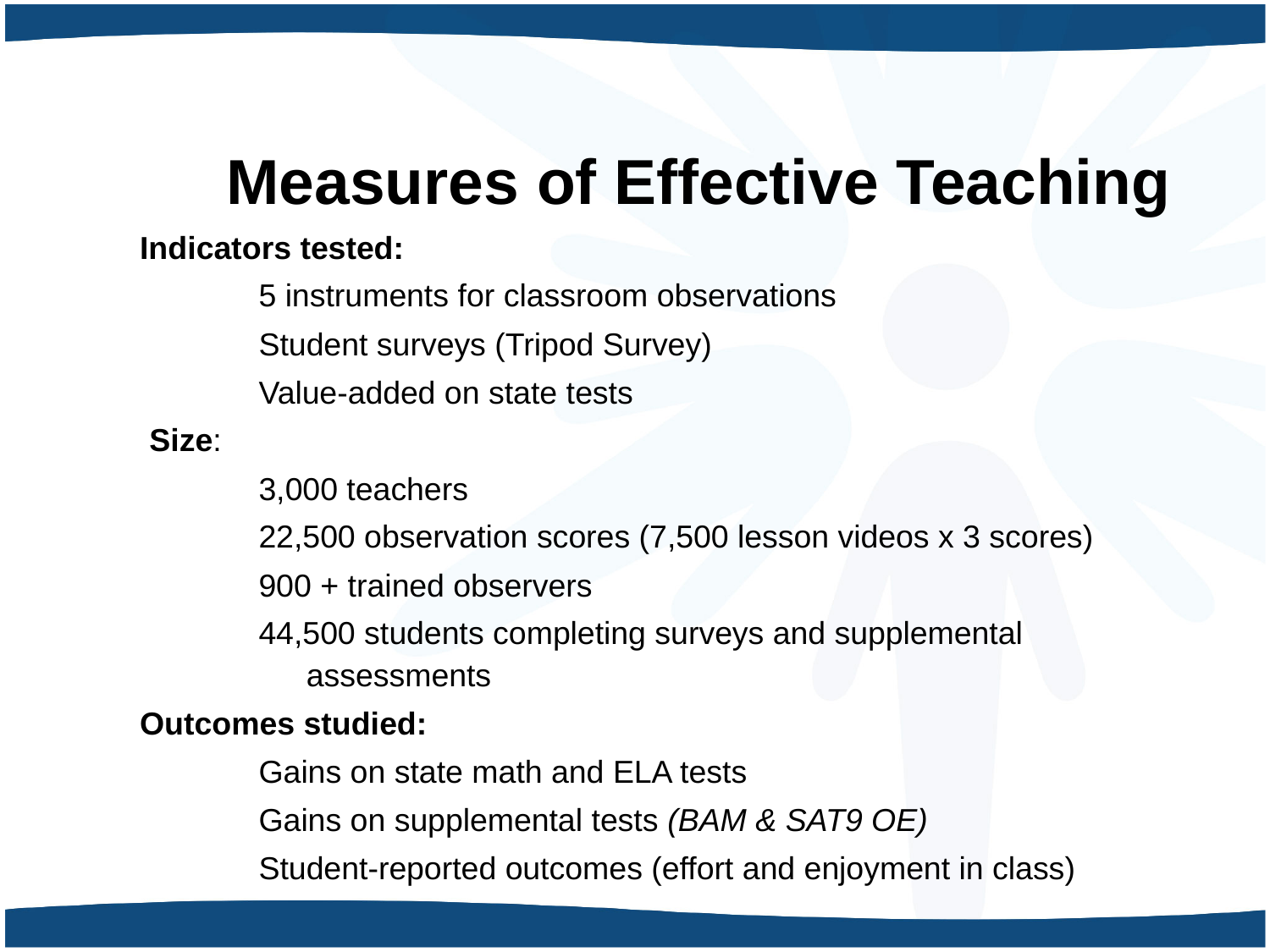

# Measures of Effective Teaching
Indicators tested:
5 instruments for classroom observations
Student surveys (Tripod Survey)
Value-added on state tests
Size:
3,000 teachers
22,500 observation scores (7,500 lesson videos x 3 scores)
900 + trained observers
44,500 students completing surveys and supplemental assessments
Outcomes studied:
Gains on state math and ELA tests
Gains on supplemental tests (BAM & SAT9 OE)
Student-reported outcomes (effort and enjoyment in class)